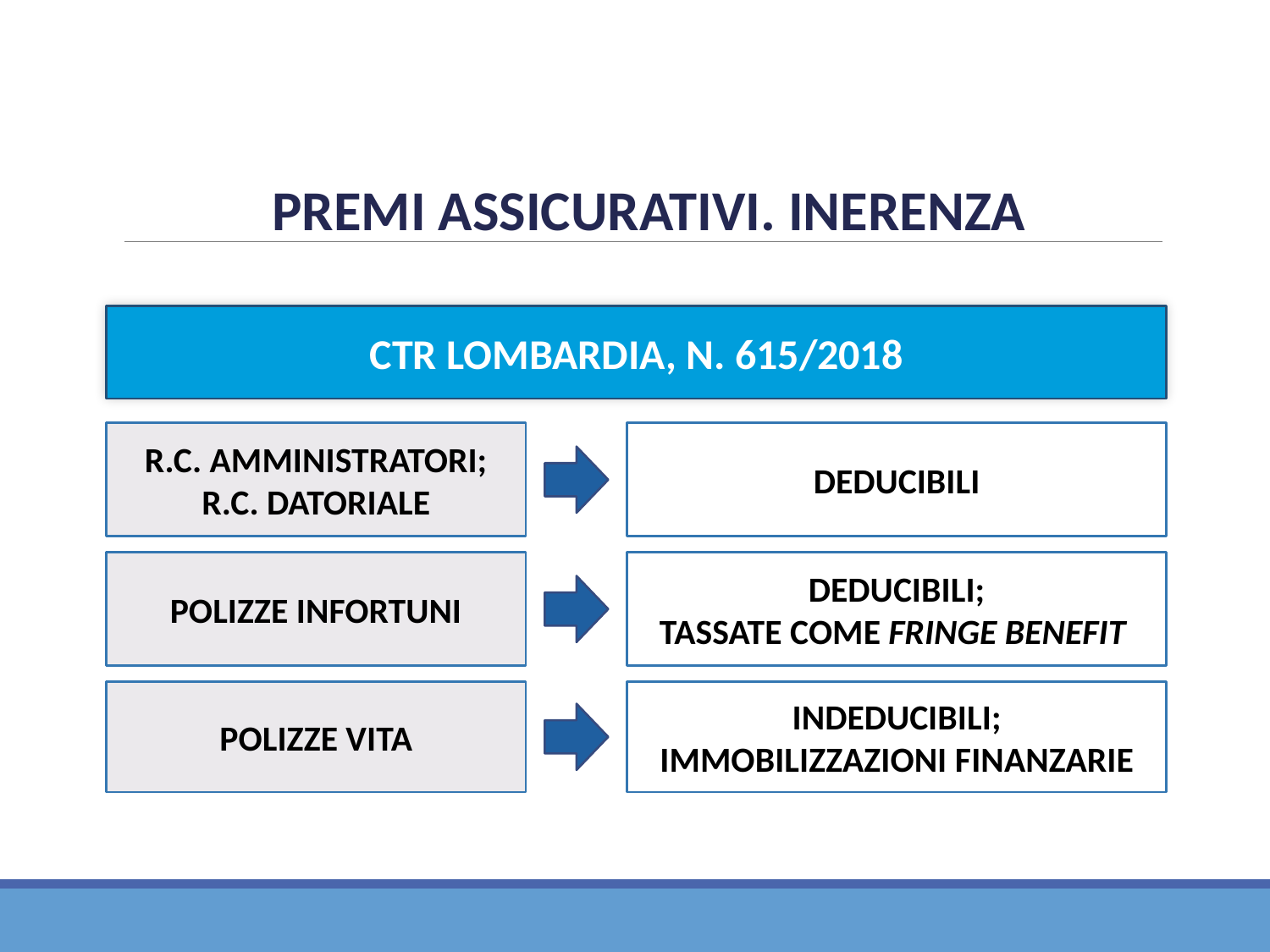

PREMI ASSICURATIVI. INERENZA
CTR LOMBARDIA, N. 615/2018
R.C. AMMINISTRATORI;
R.C. DATORIALE
DEDUCIBILI

POLIZZE INFORTUNI
DEDUCIBILI;
TASSATE COME FRINGE BENEFIT

POLIZZE VITA
INDEDUCIBILI;
IMMOBILIZZAZIONI FINANZARIE